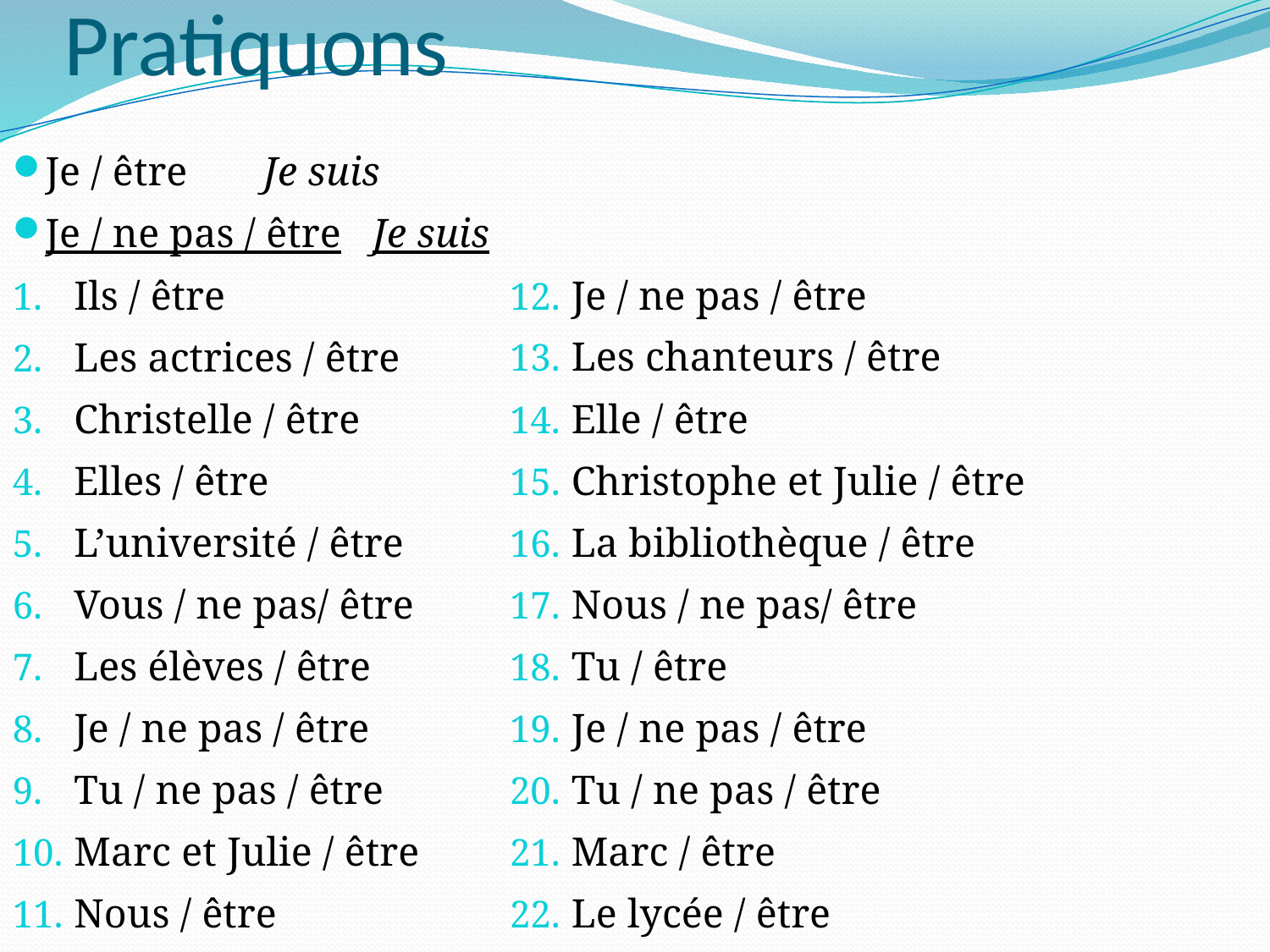

# Pratiquons
Je / être					Je suis
Je / ne pas / être				Je suis
Ils / être
Les actrices / être
Christelle / être
Elles / être
L’université / être
Vous / ne pas/ être
Les élèves / être
Je / ne pas / être
Tu / ne pas / être
Marc et Julie / être
Nous / être

Je / ne pas / être
Les chanteurs / être
Elle / être
Christophe et Julie / être
La bibliothèque / être
Nous / ne pas/ être
Tu / être
Je / ne pas / être
Tu / ne pas / être
Marc / être
Le lycée / être